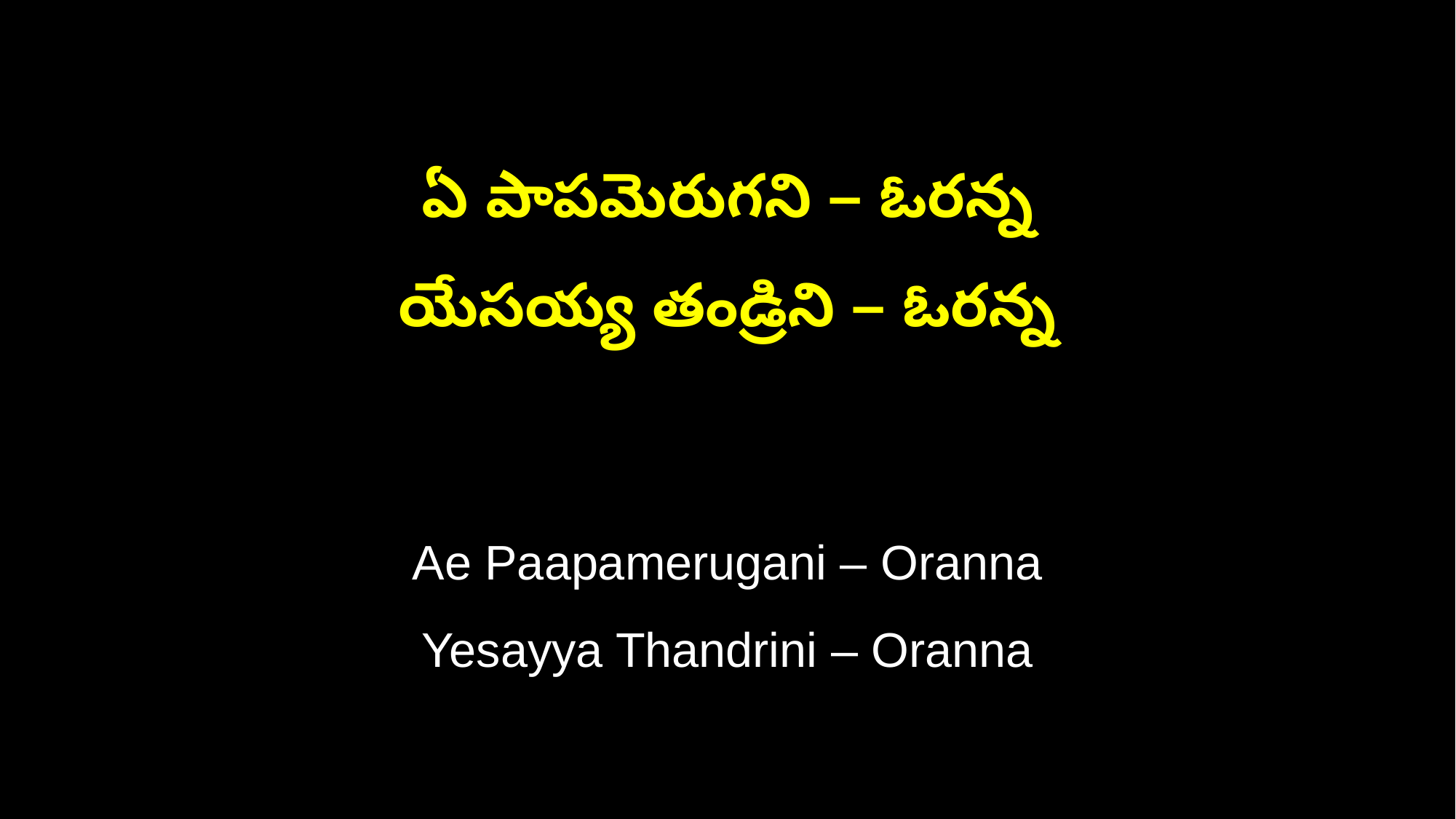

ఏ పాపమెరుగని – ఓరన్న
యేసయ్య తండ్రిని – ఓరన్న
Ae Paapamerugani – Oranna
Yesayya Thandrini – Oranna